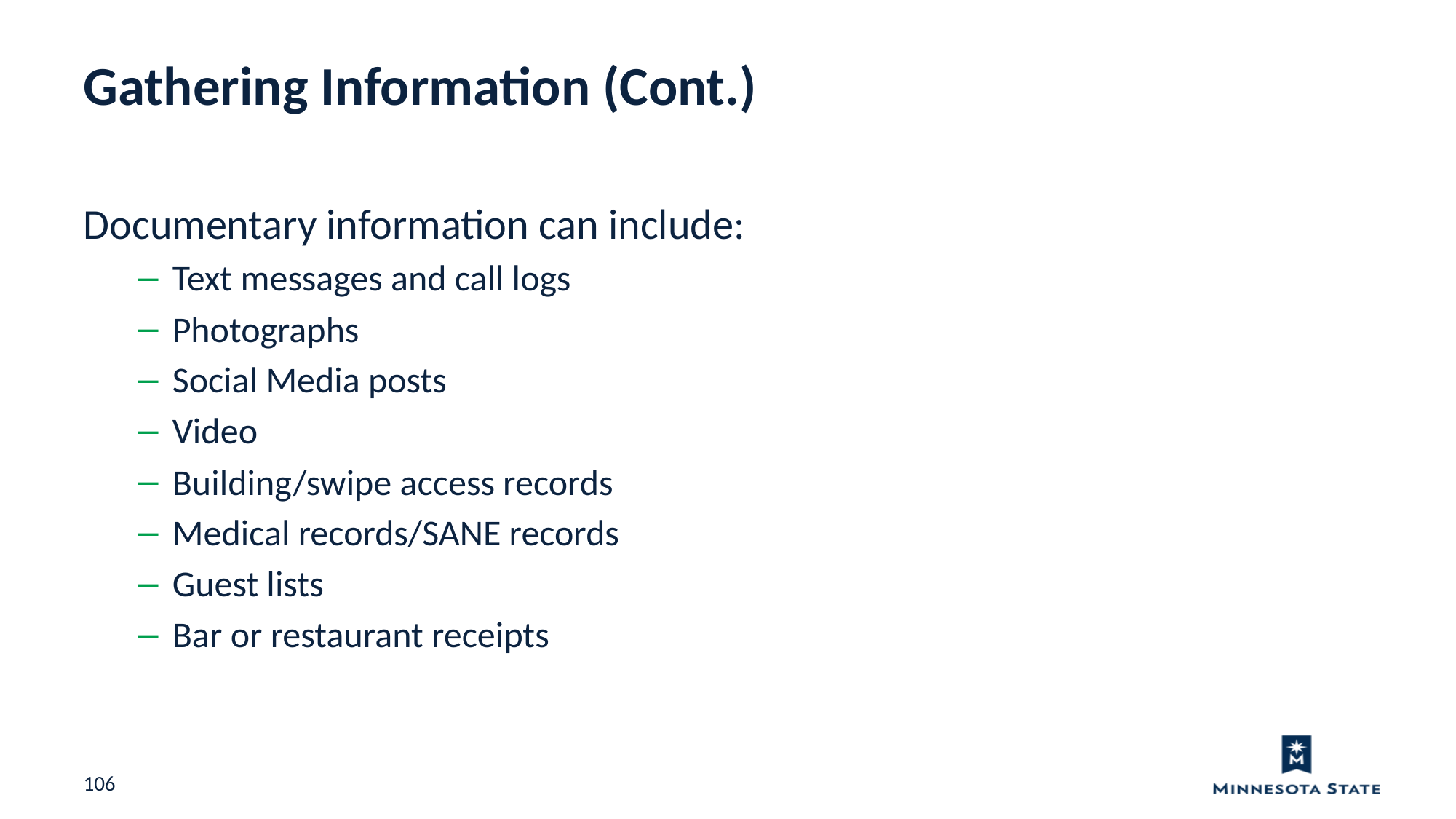

Gathering Information (Cont.)
Documentary information can include:
Text messages and call logs
Photographs
Social Media posts
Video
Building/swipe access records
Medical records/SANE records
Guest lists
Bar or restaurant receipts